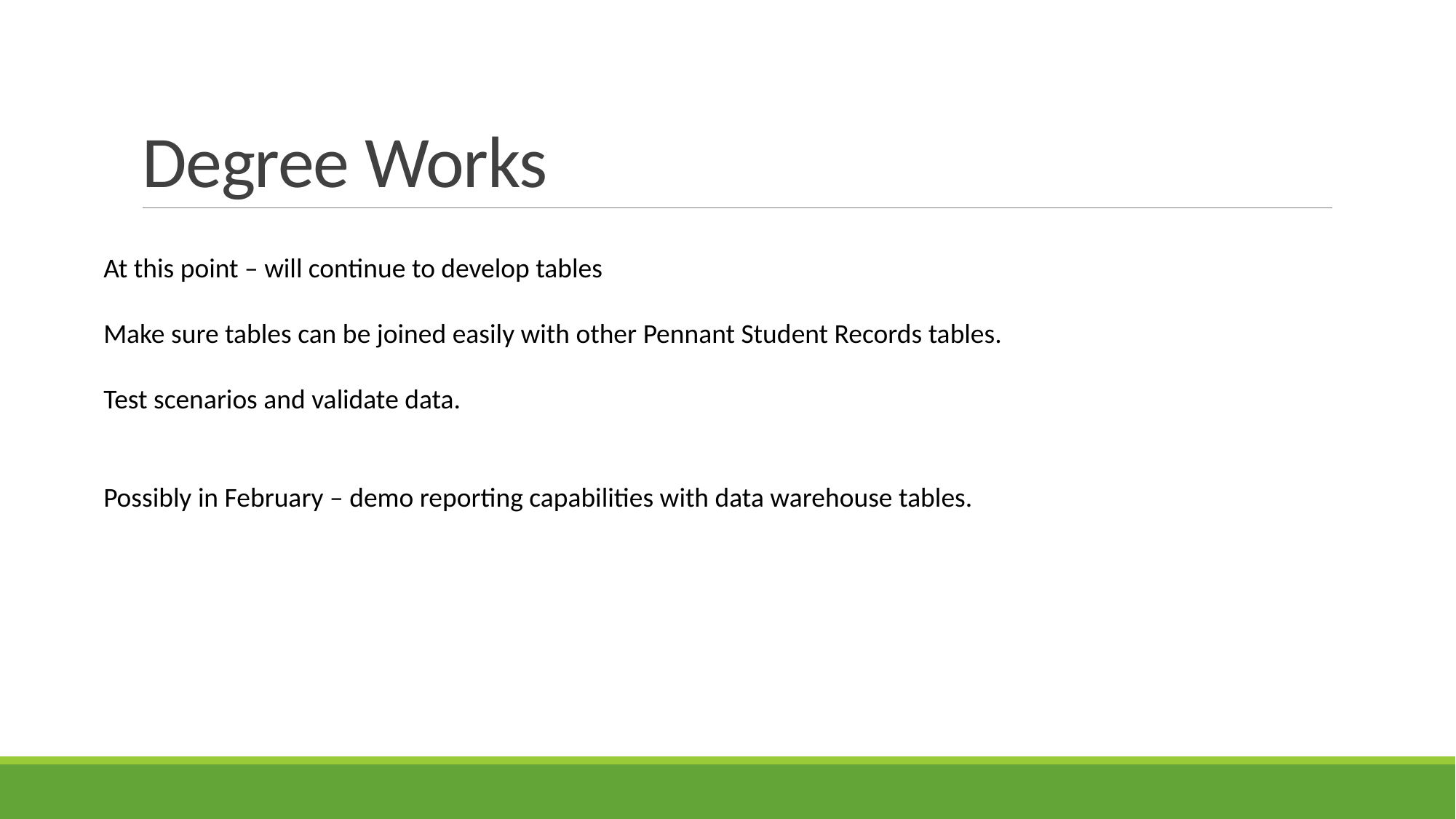

# Degree Works
At this point – will continue to develop tables

Make sure tables can be joined easily with other Pennant Student Records tables.

Test scenarios and validate data.

Possibly in February – demo reporting capabilities with data warehouse tables.